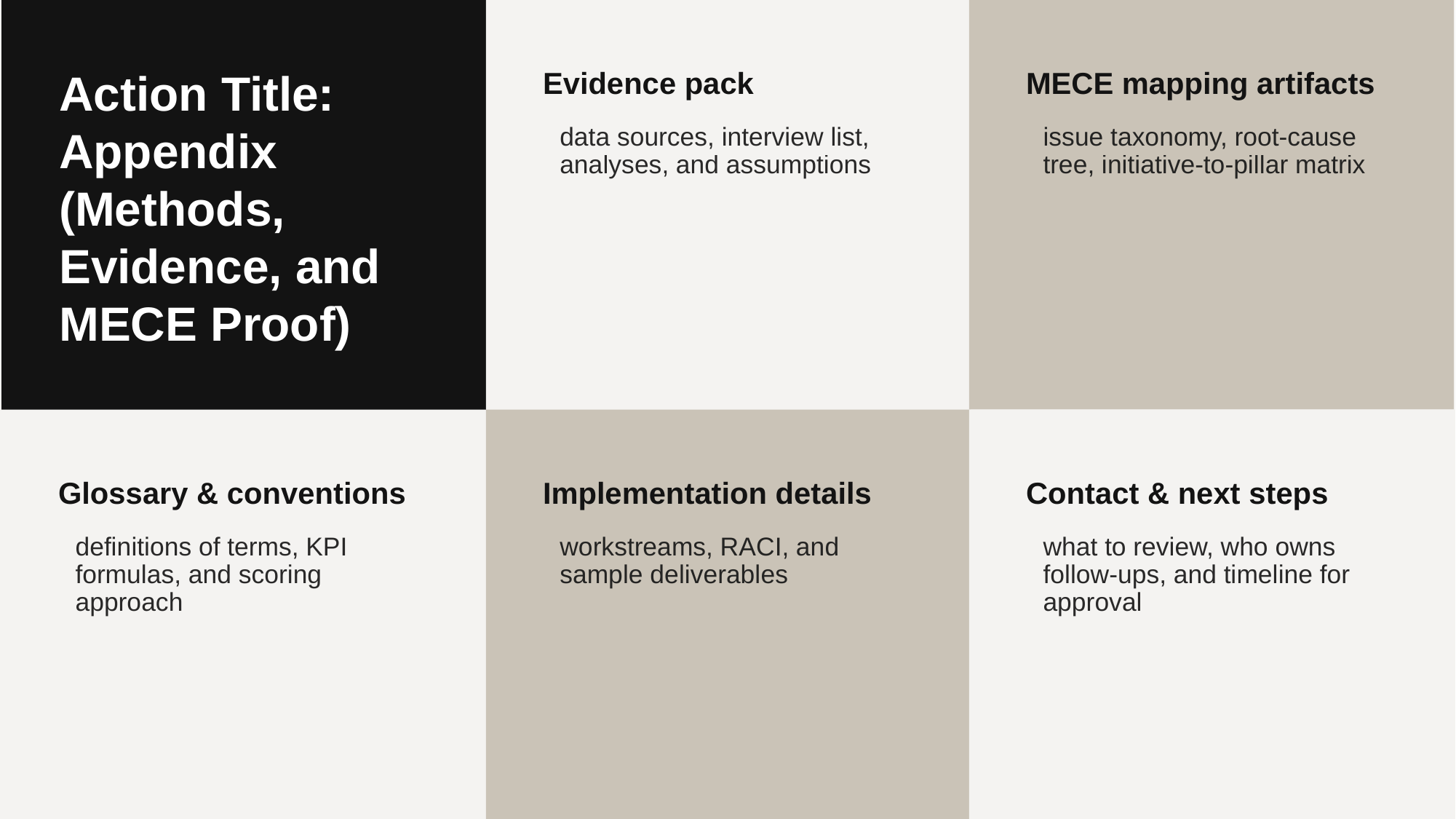

Action Title: Appendix (Methods, Evidence, and MECE Proof)
Evidence pack
data sources, interview list, analyses, and assumptions
MECE mapping artifacts
issue taxonomy, root-cause tree, initiative-to-pillar matrix

Glossary & conventions
definitions of terms, KPI formulas, and scoring approach
Implementation details
workstreams, RACI, and sample deliverables
Contact & next steps
what to review, who owns follow-ups, and timeline for approval
Comprehensive Strategic Business Review and Growth Planning
11